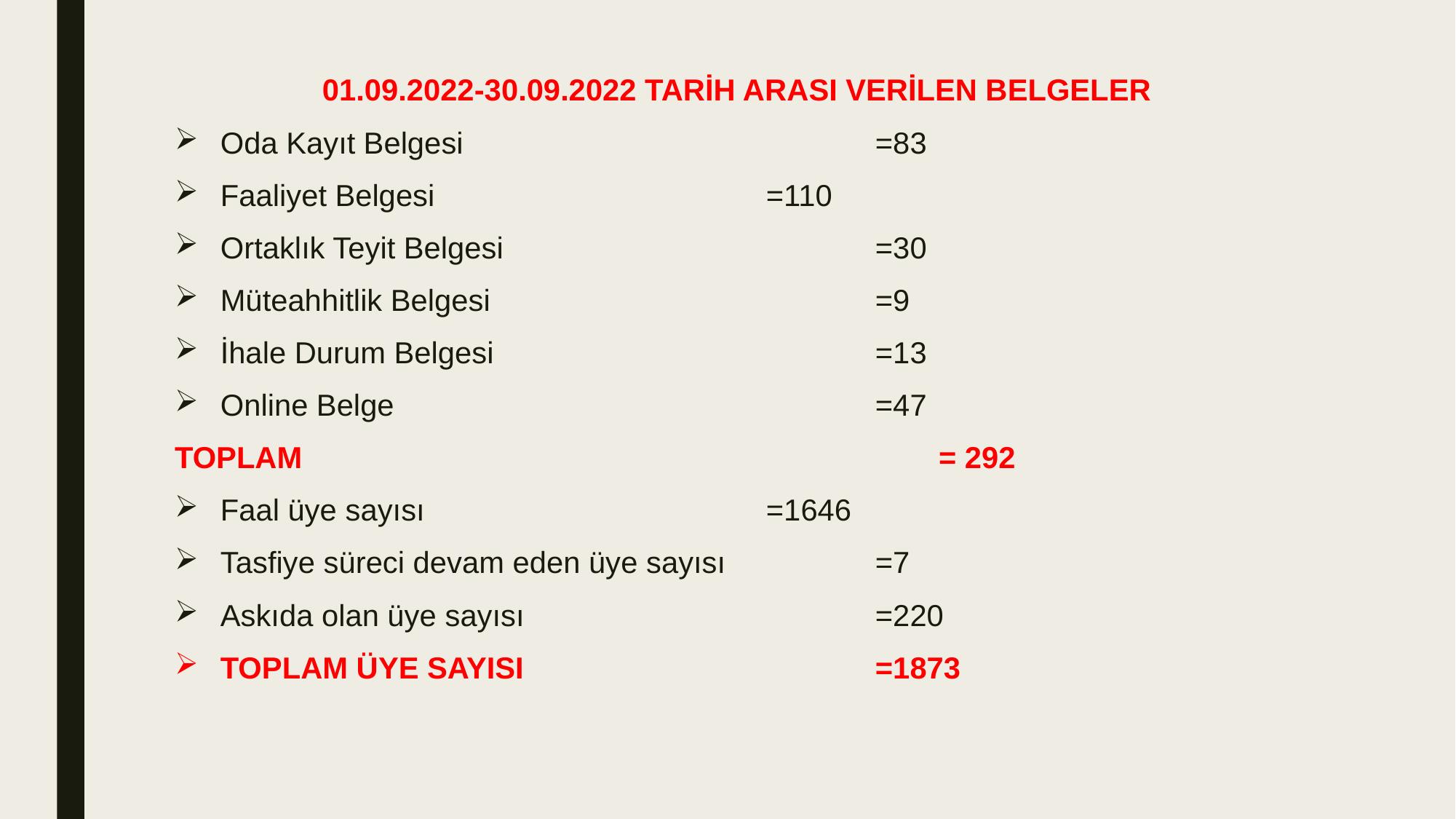

01.09.2022-30.09.2022 TARİH ARASI VERİLEN BELGELER
Oda Kayıt Belgesi				=83
Faaliyet Belgesi				=110
Ortaklık Teyit Belgesi				=30
Müteahhitlik Belgesi				=9
İhale Durum Belgesi				=13
Online Belge 					=47
TOPLAM						= 292
Faal üye sayısı				=1646
Tasfiye süreci devam eden üye sayısı		=7
Askıda olan üye sayısı				=220
TOPLAM ÜYE SAYISI				=1873